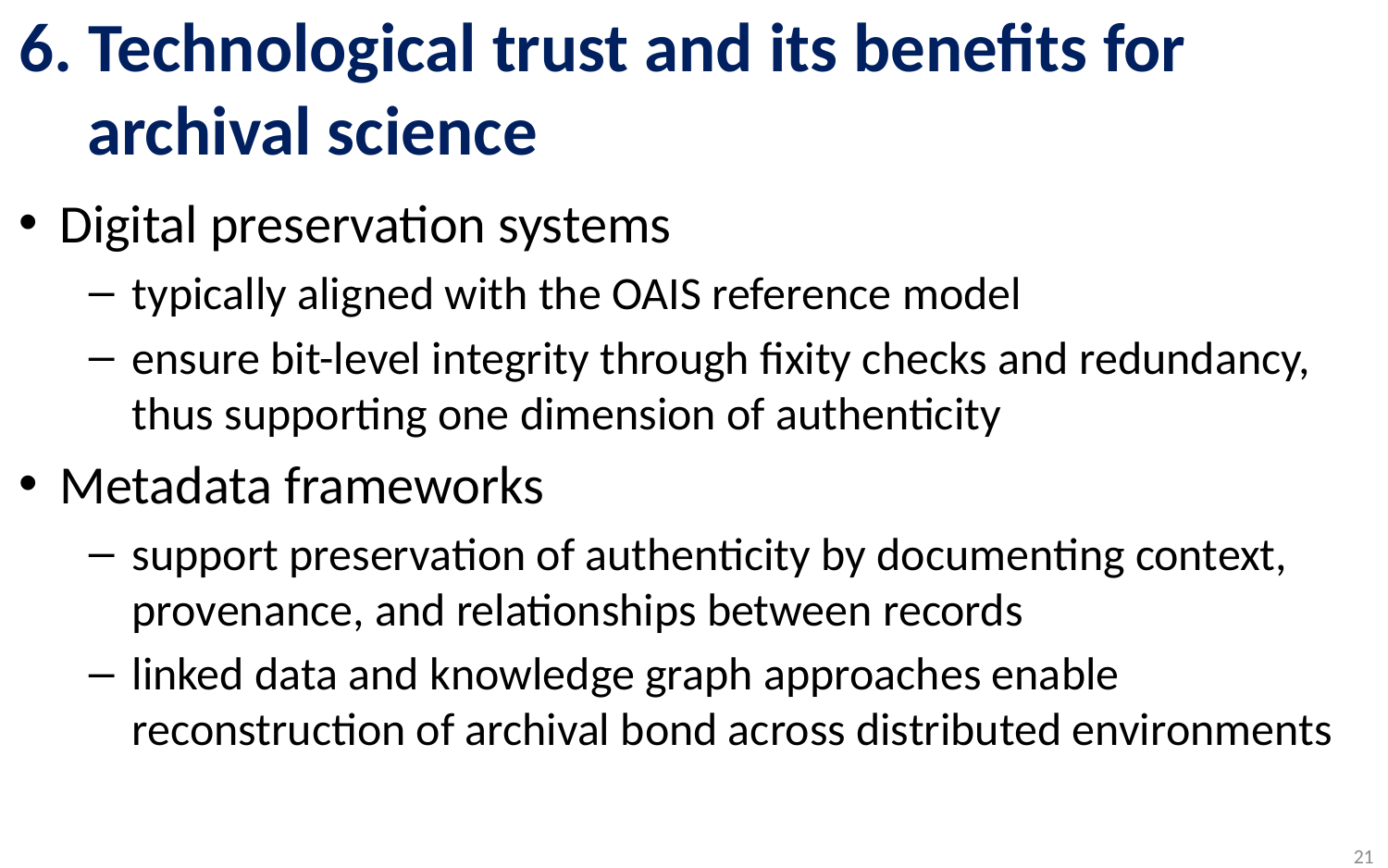

# 6. Technological trust and its benefits for archival science
Digital preservation systems
typically aligned with the OAIS reference model
ensure bit-level integrity through fixity checks and redundancy, thus supporting one dimension of authenticity
Metadata frameworks
support preservation of authenticity by documenting context, provenance, and relationships between records
linked data and knowledge graph approaches enable reconstruction of archival bond across distributed environments
21